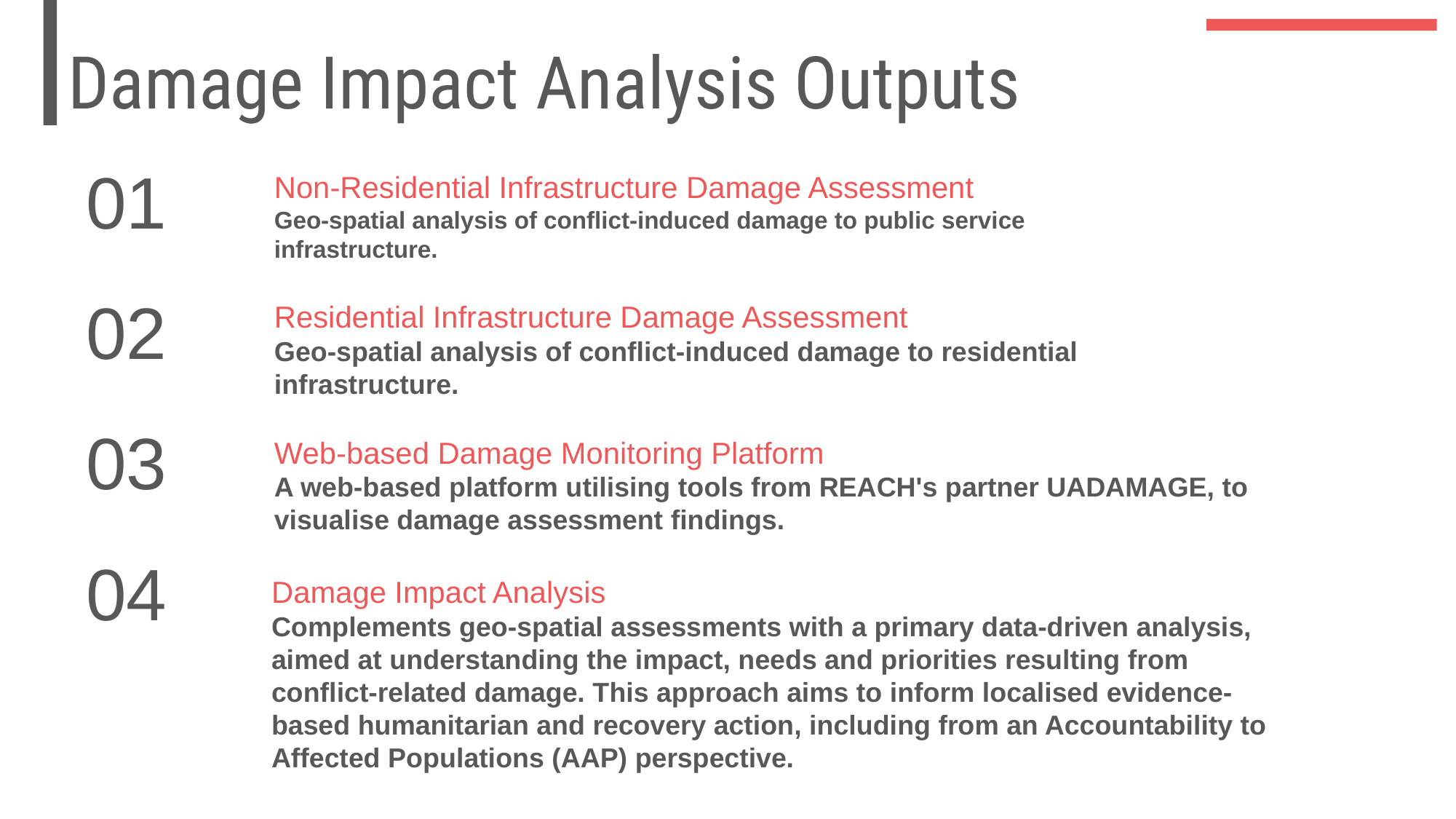

Damage Impact Analysis Outputs
01
Non-Residential Infrastructure Damage Assessment
Geo-spatial analysis of conflict-induced damage to public service infrastructure.
02
Residential Infrastructure Damage Assessment
Geo-spatial analysis of conflict-induced damage to residential infrastructure.
03
Web-based Damage Monitoring Platform
A web-based platform utilising tools from REACH's partner UADAMAGE, to visualise damage assessment findings.
04
Damage Impact Analysis
Complements geo-spatial assessments with a primary data-driven analysis, aimed at understanding the impact, needs and priorities resulting from conflict-related damage. This approach aims to inform localised evidence-based humanitarian and recovery action, including from an Accountability to Affected Populations (AAP) perspective.